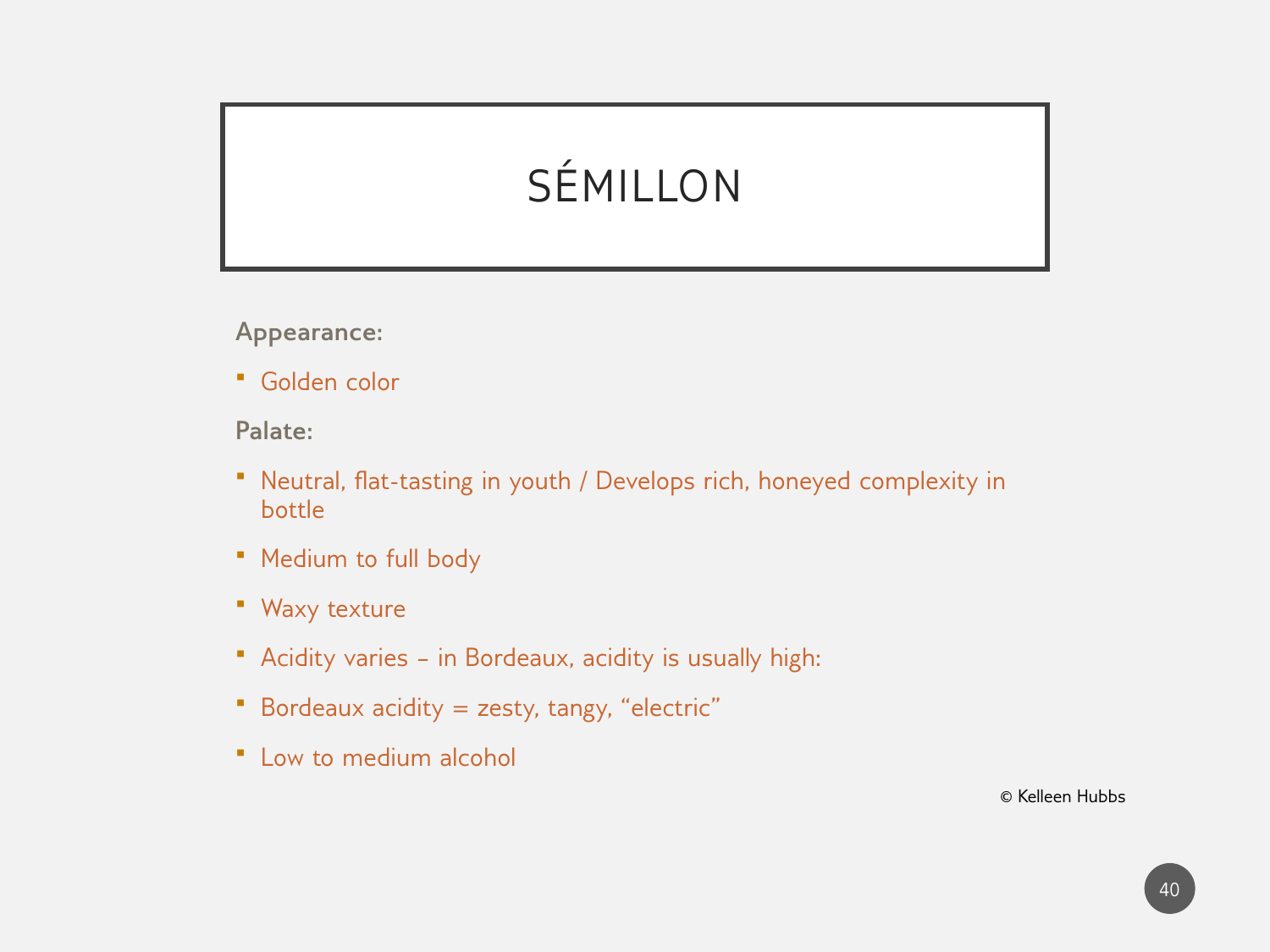

# SÉmillon
Appearance:
Golden color
Palate:
Neutral, flat-tasting in youth / Develops rich, honeyed complexity in bottle
Medium to full body
Waxy texture
Acidity varies – in Bordeaux, acidity is usually high:
Bordeaux acidity = zesty, tangy, “electric”
Low to medium alcohol

© Kelleen Hubbs
40